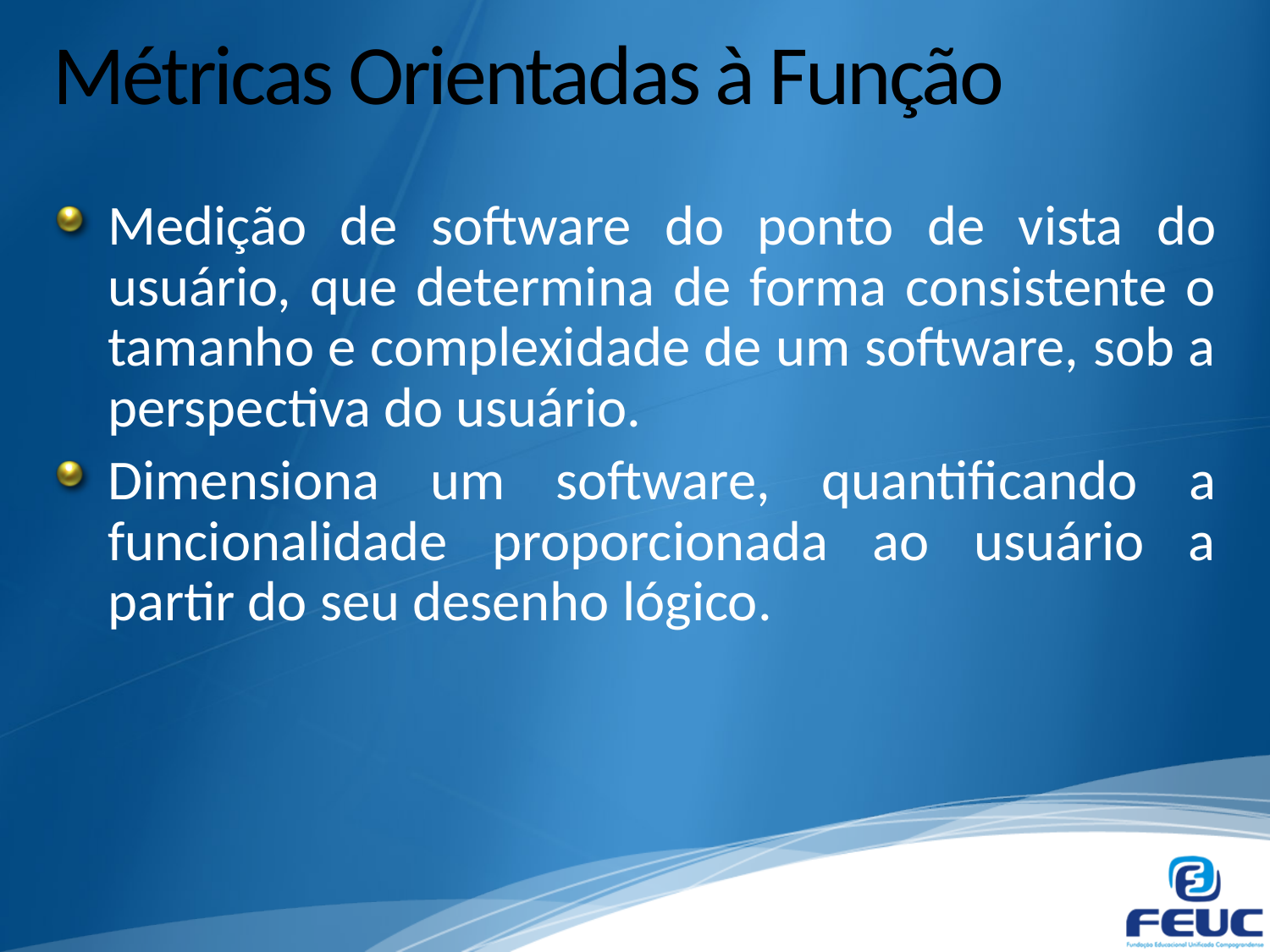

# Métricas Orientadas à Função
Medição de software do ponto de vista do usuário, que determina de forma consistente o tamanho e complexidade de um software, sob a perspectiva do usuário.
Dimensiona um software, quantificando a funcionalidade proporcionada ao usuário a partir do seu desenho lógico.